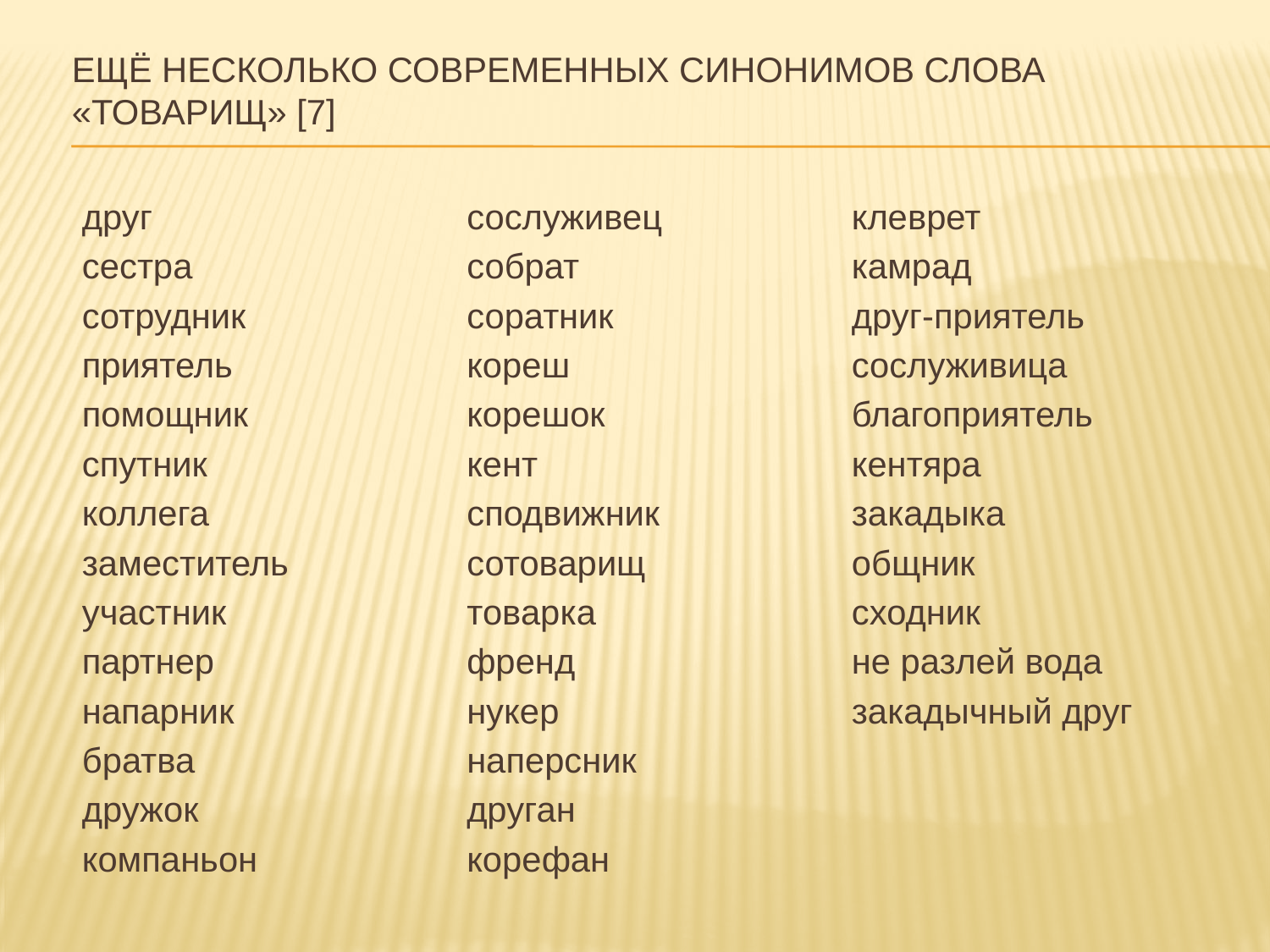

# Ещё несколько современных синонимов слова «Товарищ» [7]
друг
сестра
сотрудник
приятель
помощник
спутник
коллега
заместитель
участник
партнер
напарник
братва
дружок
компаньон
сослуживец
собрат
соратник
кореш
корешок
кент
сподвижник
сотоварищ
товарка
френд
нукер
наперсник
друган
корефан
клеврет
камрад
друг-приятель
сослуживица
благоприятель
кентяра
закадыка
общник
сходник
не разлей вода
закадычный друг